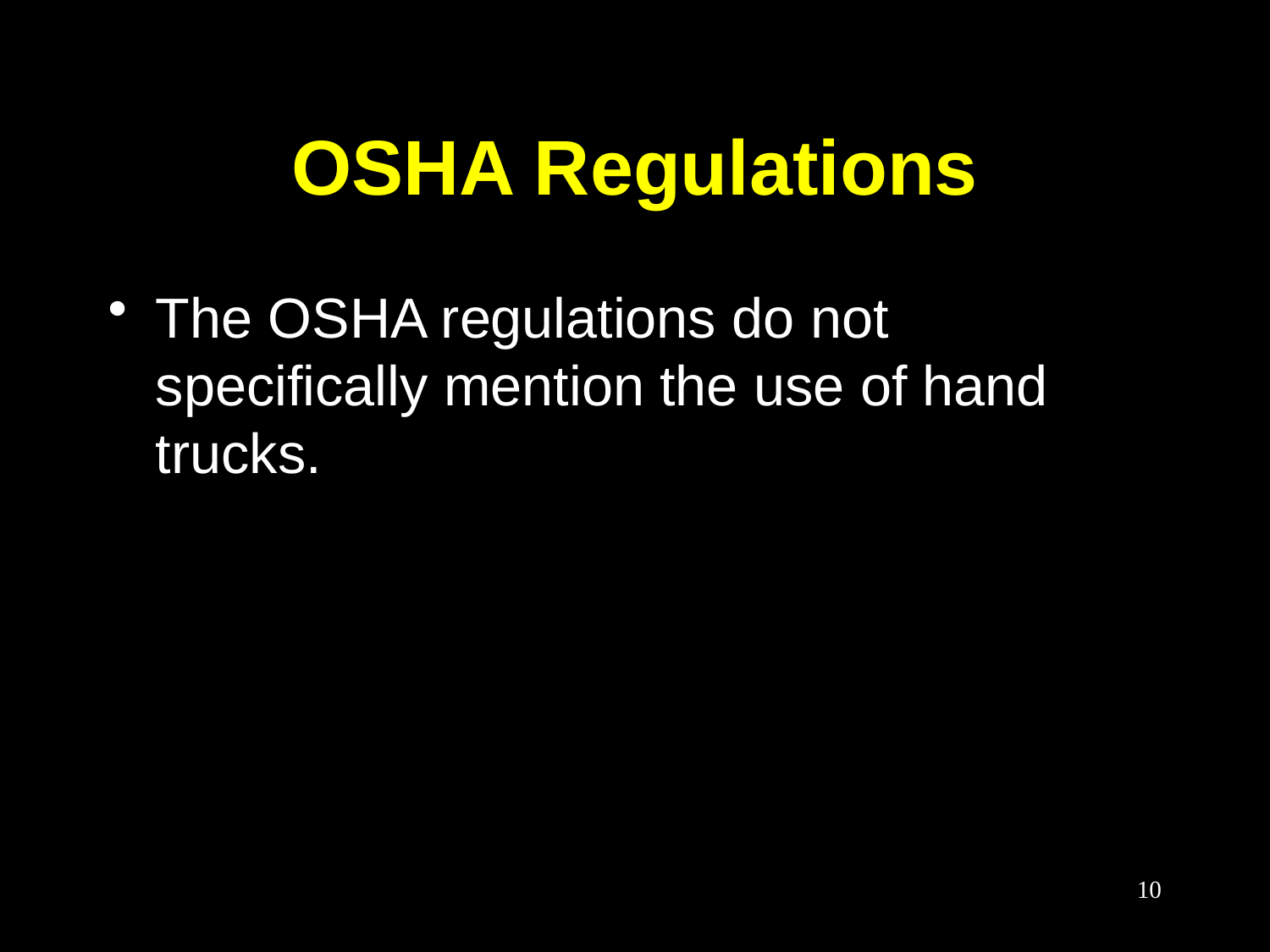

# OSHA Regulations
The OSHA regulations do not specifically mention the use of hand trucks.
10